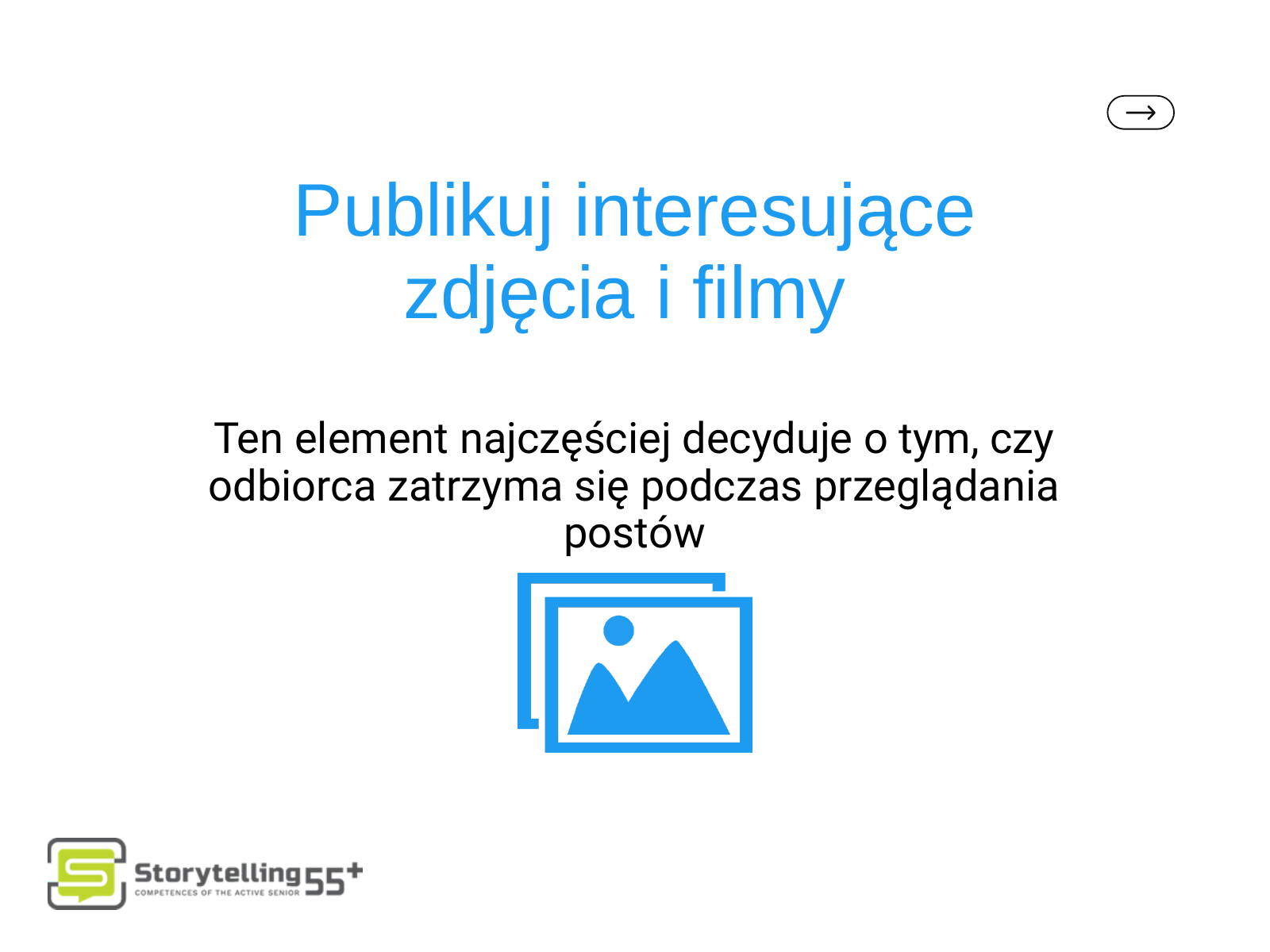

Publikuj interesujące
zdjęcia i filmy

Ten element najczęściej decyduje o tym, czy
odbiorca zatrzyma się podczas przeglądania postów